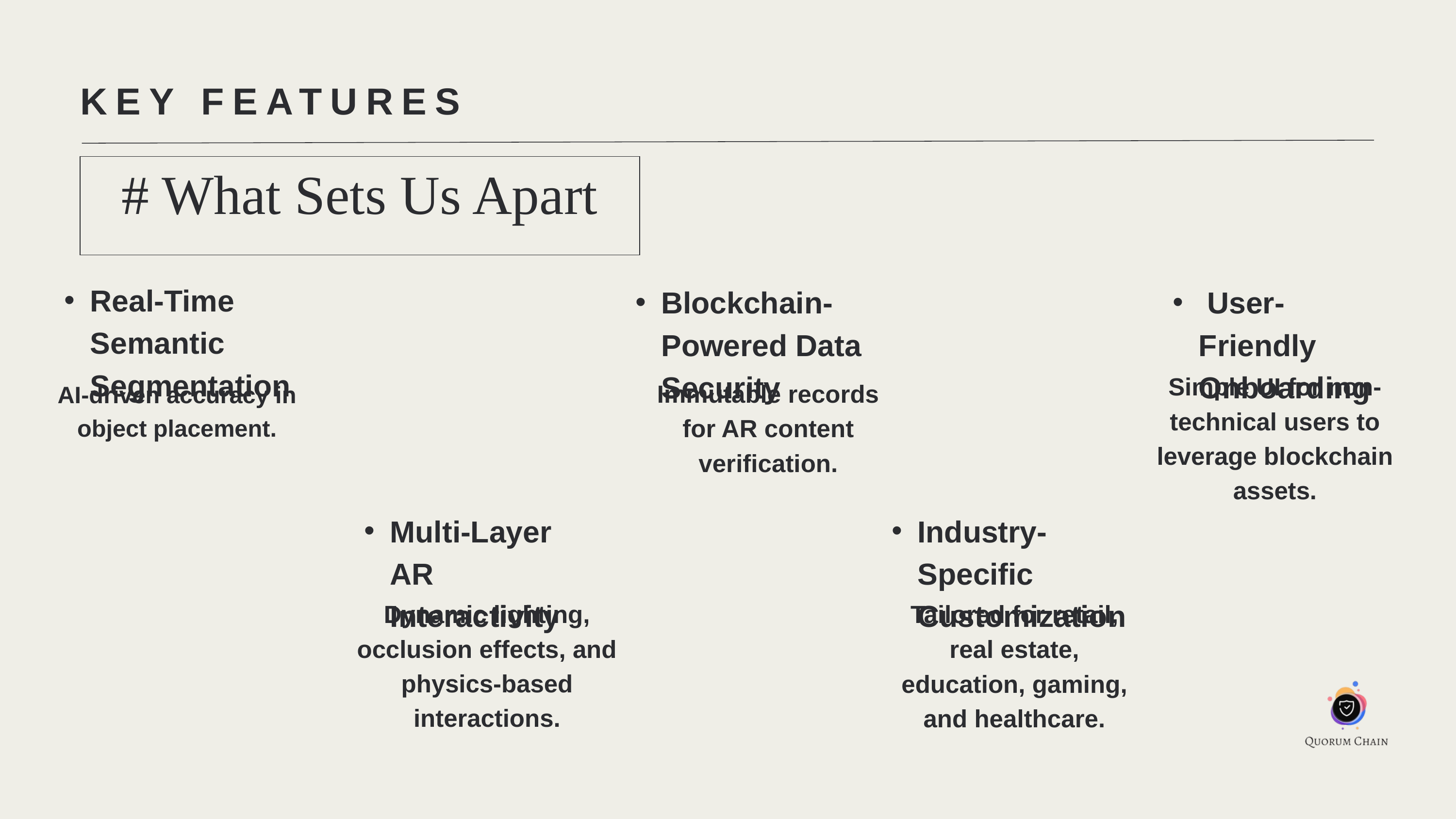

KEY FEATURES

# What Sets Us Apart
Real-Time Semantic Segmentation
Blockchain-Powered Data Security
 User-Friendly    Onboarding
Simple UI for non-technical users to leverage blockchain assets.
Immutable records for AR content verification.
AI-driven accuracy in object placement.
Multi-Layer AR Interactivity
Industry-Specific Customization
Dynamic lighting, occlusion effects, and physics-based interactions.
Tailored for retail, real estate, education, gaming, and healthcare.